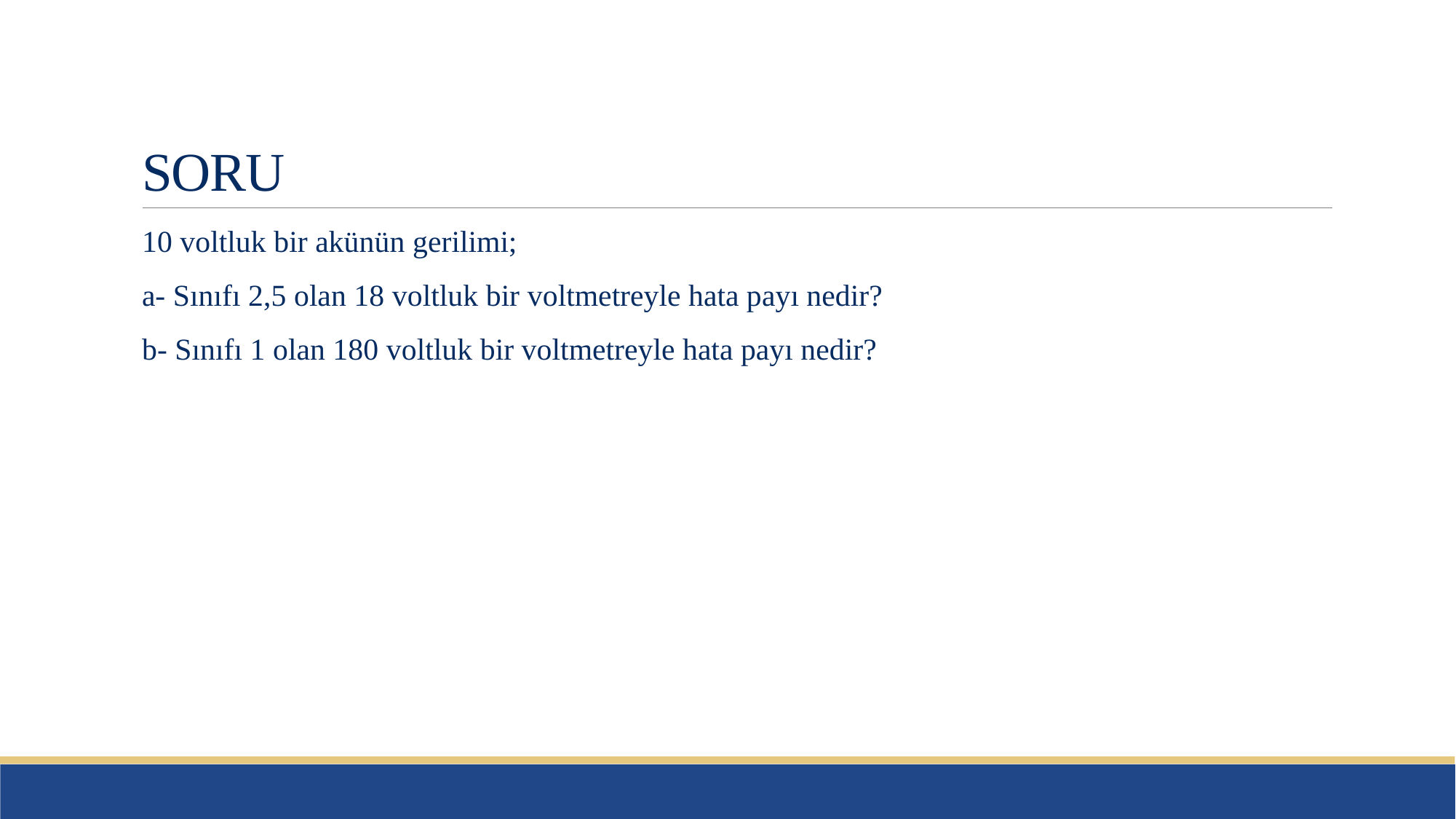

# SORU
10 voltluk bir akünün gerilimi;
a- Sınıfı 2,5 olan 18 voltluk bir voltmetreyle hata payı nedir?
b- Sınıfı 1 olan 180 voltluk bir voltmetreyle hata payı nedir?